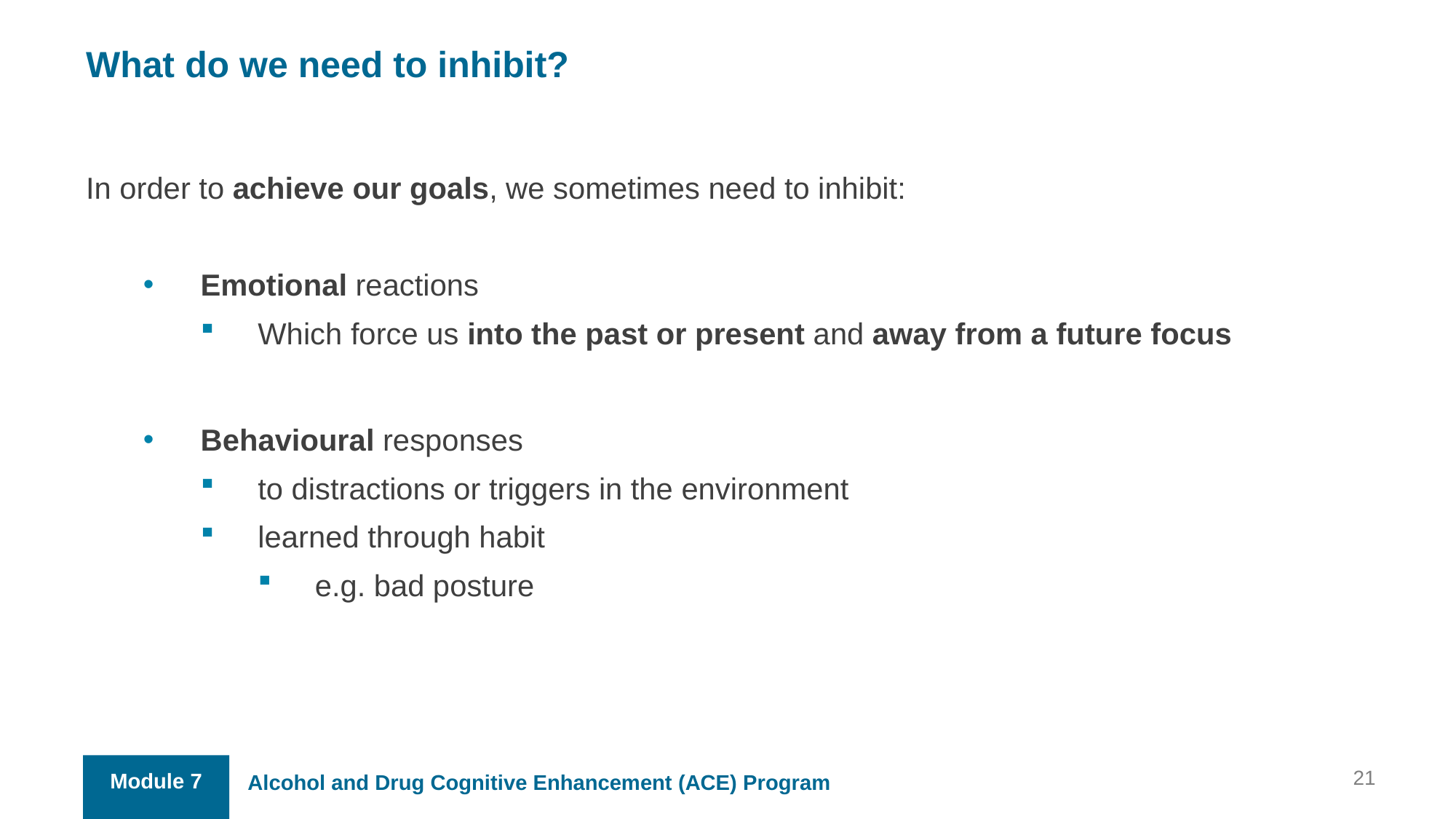

What do we need to inhibit?
In order to achieve our goals, we sometimes need to inhibit:

Emotional reactions
Which force us into the past or present and away from a future focus

Behavioural responses
to distractions or triggers in the environment
learned through habit
e.g. bad posture

21